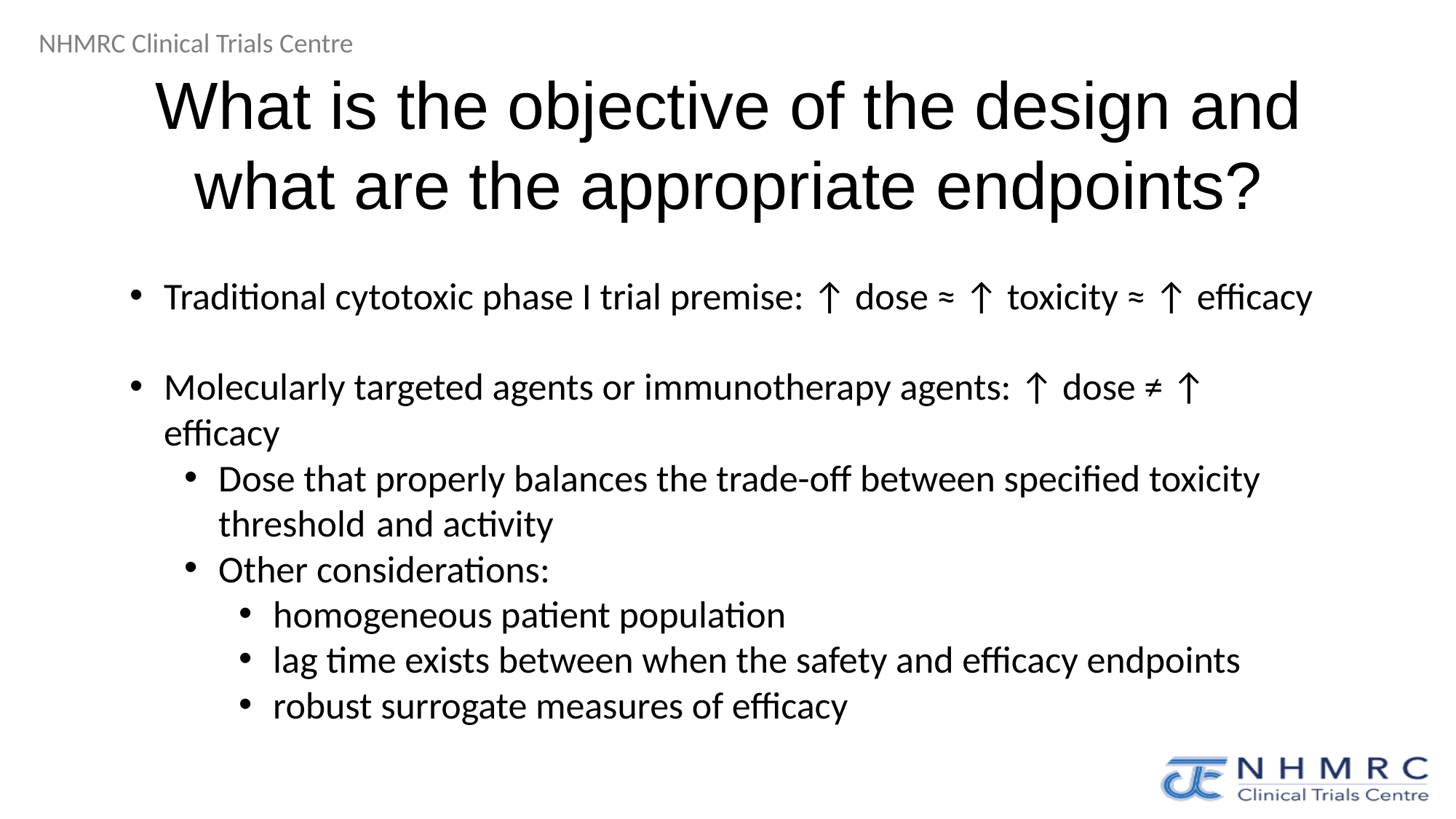

# What is the objective of the design and what are the appropriate endpoints?
Traditional cytotoxic phase I trial premise: ↑ dose ≈ ↑ toxicity ≈ ↑ efficacy

Molecularly targeted agents or immunotherapy agents: ↑ dose ≠ ↑ efficacy
Dose that properly balances the trade-off between specified toxicity threshold and activity
Other considerations:
homogeneous patient population
lag time exists between when the safety and efficacy endpoints
robust surrogate measures of efficacy